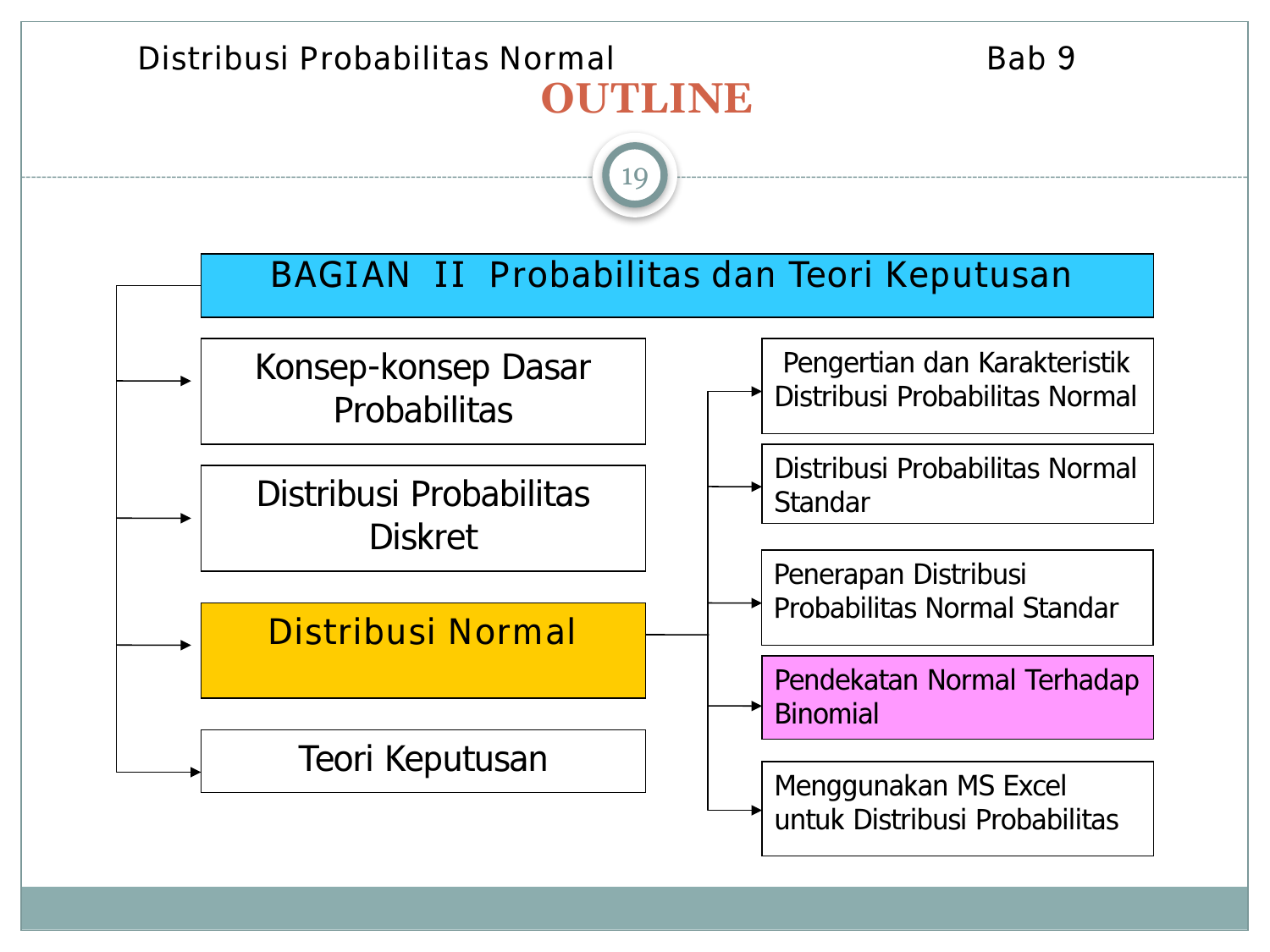

Distribusi Probabilitas Normal 	         	                 Bab 9
# OUTLINE
19
BAGIAN  II  Probabilitas dan Teori Keputusan

Konsep-konsep Dasar Probabilitas
 Pengertian dan Karakteristik Distribusi Probabilitas Normal

Distribusi Probabilitas Normal Standar
Distribusi Probabilitas Diskret

Penerapan Distribusi Probabilitas Normal Standar
Distribusi Normal

Pendekatan Normal Terhadap Binomial

Teori Keputusan
Menggunakan MS Excel untuk Distribusi Probabilitas